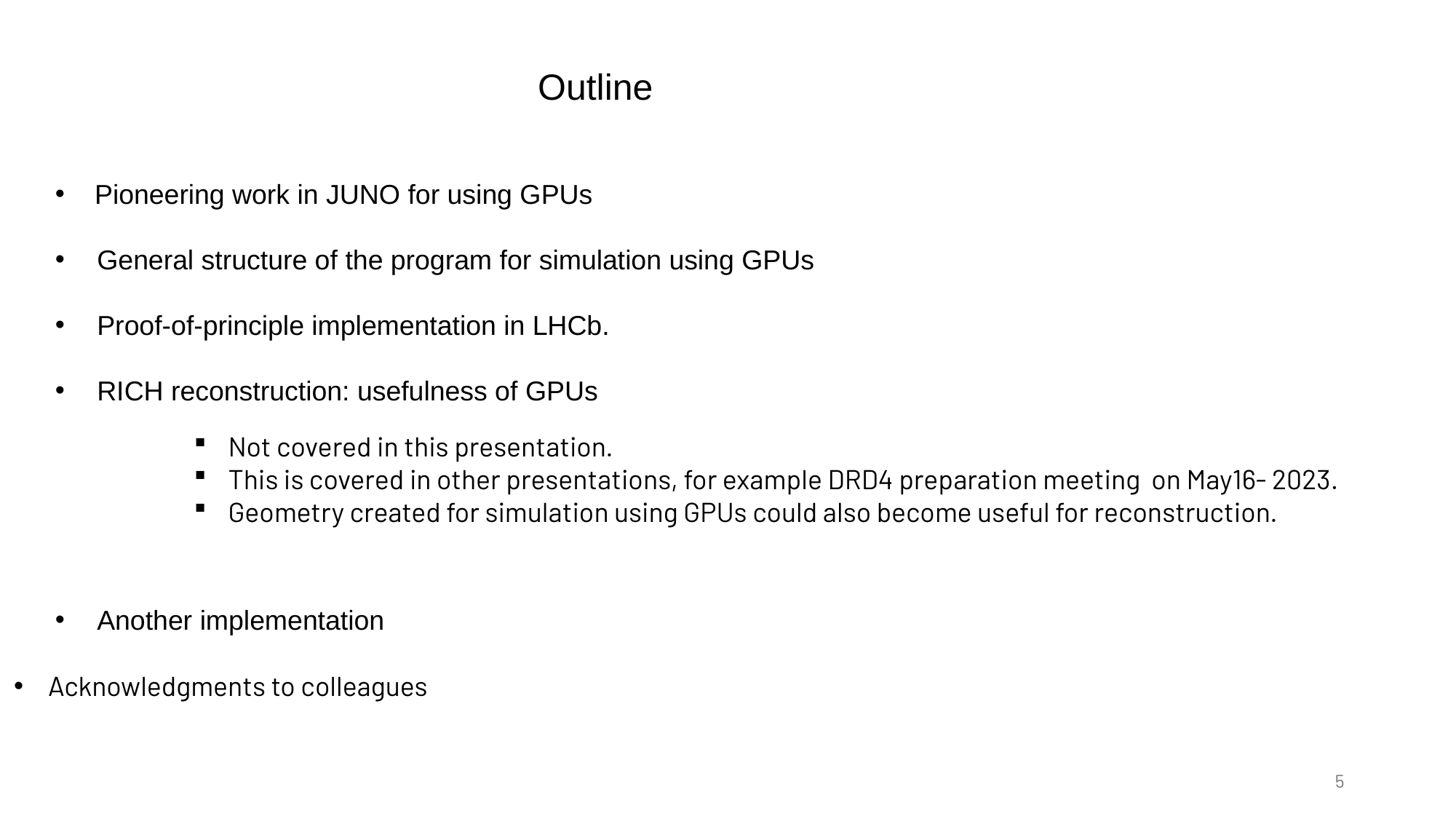

Outline
 Pioneering work in JUNO for using GPUs

 General structure of the program for simulation using GPUs

 Proof-of-principle implementation in LHCb.

 RICH reconstruction: usefulness of GPUs

 Another implementation
Not covered in this presentation.
This is covered in other presentations, for example DRD4 preparation meeting  on May16- 2023.
Geometry created for simulation using GPUs could also become useful for reconstruction.
Acknowledgments to colleagues
5